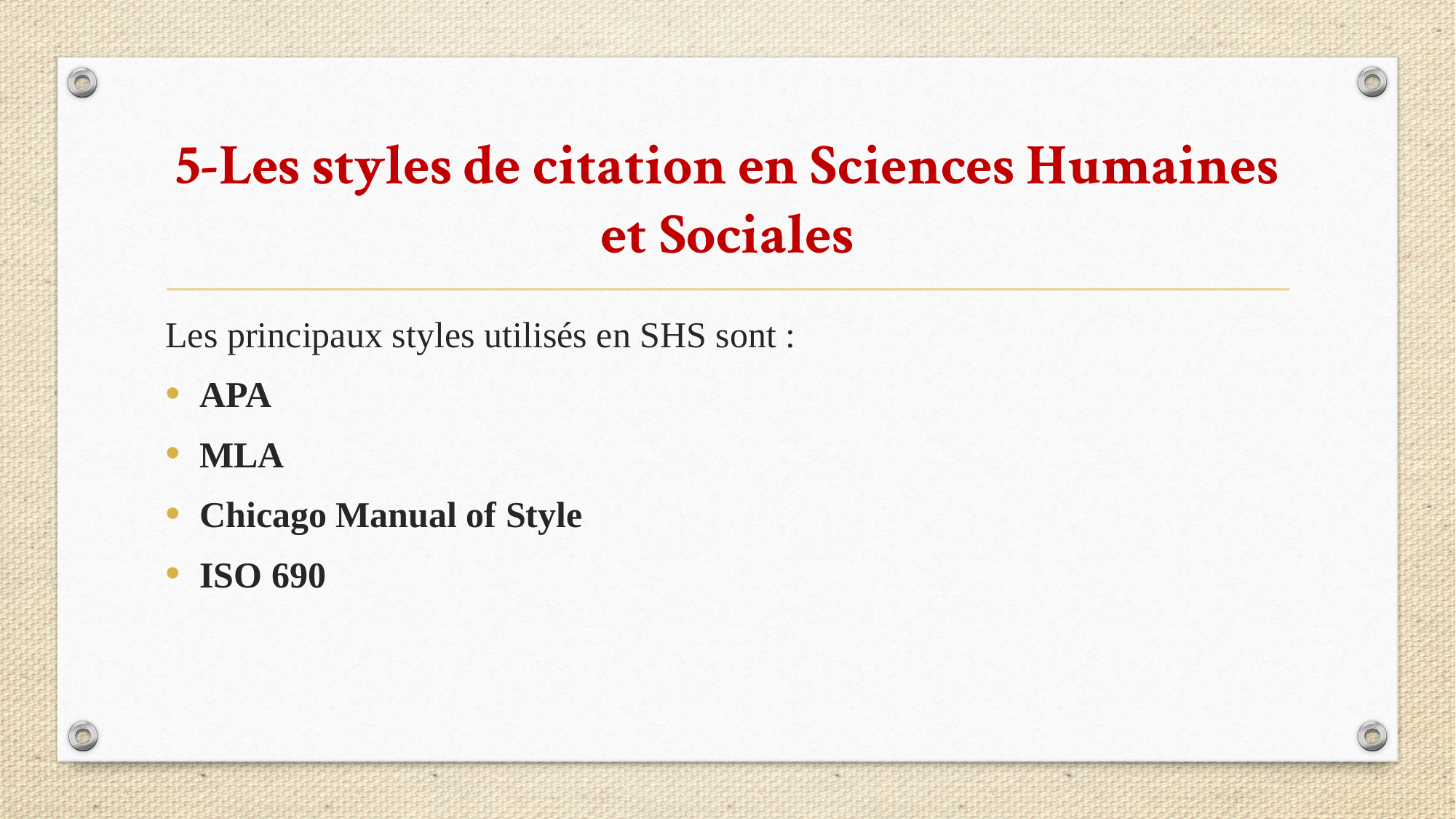

# 5-Les styles de citation en Sciences Humaines et Sociales
Les principaux styles utilisés en SHS sont :
APA
MLA
Chicago Manual of Style
ISO 690